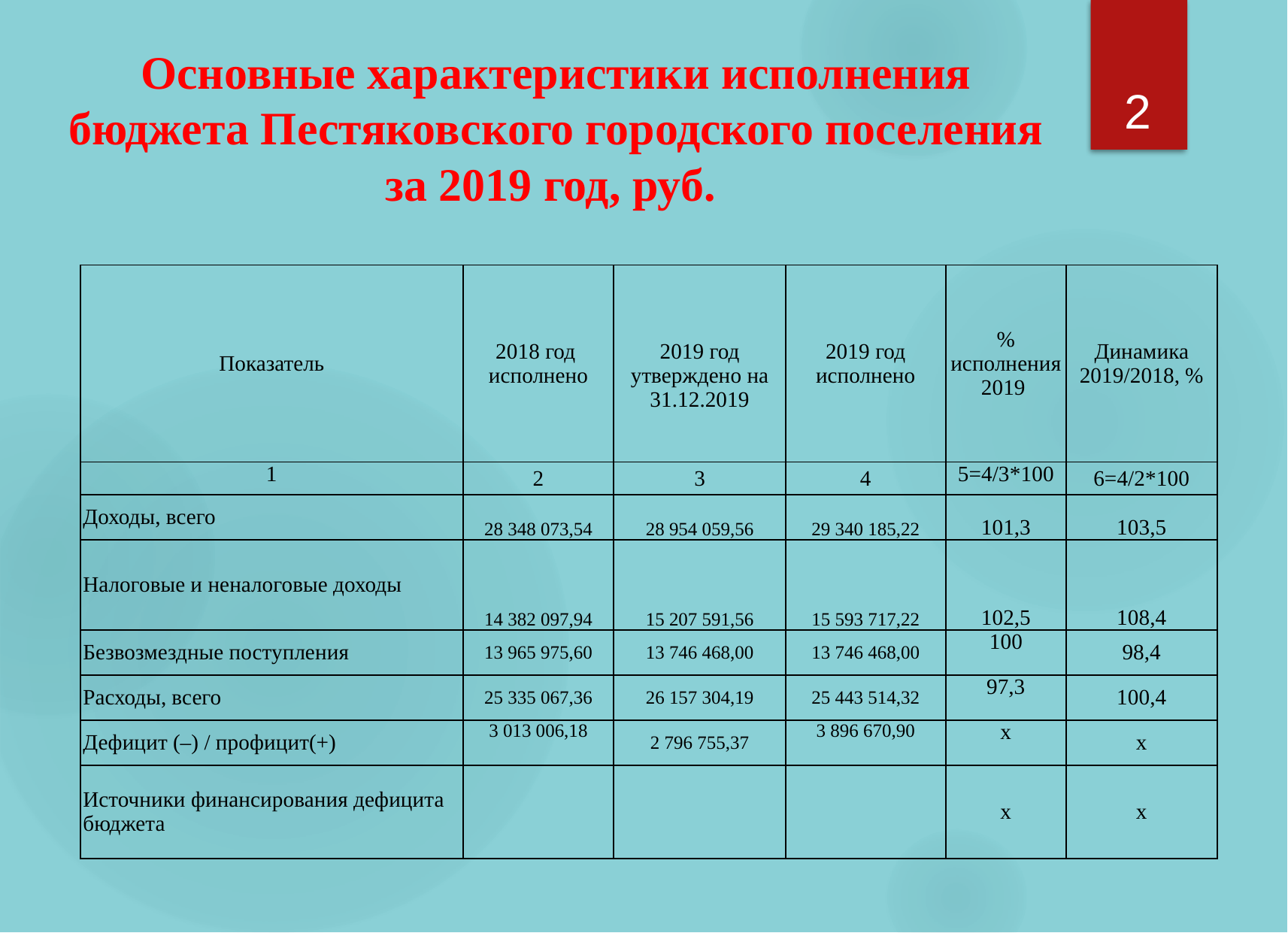

Основные характеристики исполнения бюджета Пестяковского городского поселения за 2019 год, руб.
2
| Показатель | 2018 год исполнено | 2019 год утверждено на 31.12.2019 | 2019 год исполнено | % исполнения 2019 | Динамика 2019/2018, % |
| --- | --- | --- | --- | --- | --- |
| 1 | 2 | 3 | 4 | 5=4/3\*100 | 6=4/2\*100 |
| Доходы, всего | 28 348 073,54 | 28 954 059,56 | 29 340 185,22 | 101,3 | 103,5 |
| Налоговые и неналоговые доходы | 14 382 097,94 | 15 207 591,56 | 15 593 717,22 | 102,5 | 108,4 |
| Безвозмездные поступления | 13 965 975,60 | 13 746 468,00 | 13 746 468,00 | 100 | 98,4 |
| Расходы, всего | 25 335 067,36 | 26 157 304,19 | 25 443 514,32 | 97,3 | 100,4 |
| Дефицит (–) / профицит(+) | 3 013 006,18 | 2 796 755,37 | 3 896 670,90 | х | х |
| Источники финансирования дефицита бюджета |  |  |  | х | х |